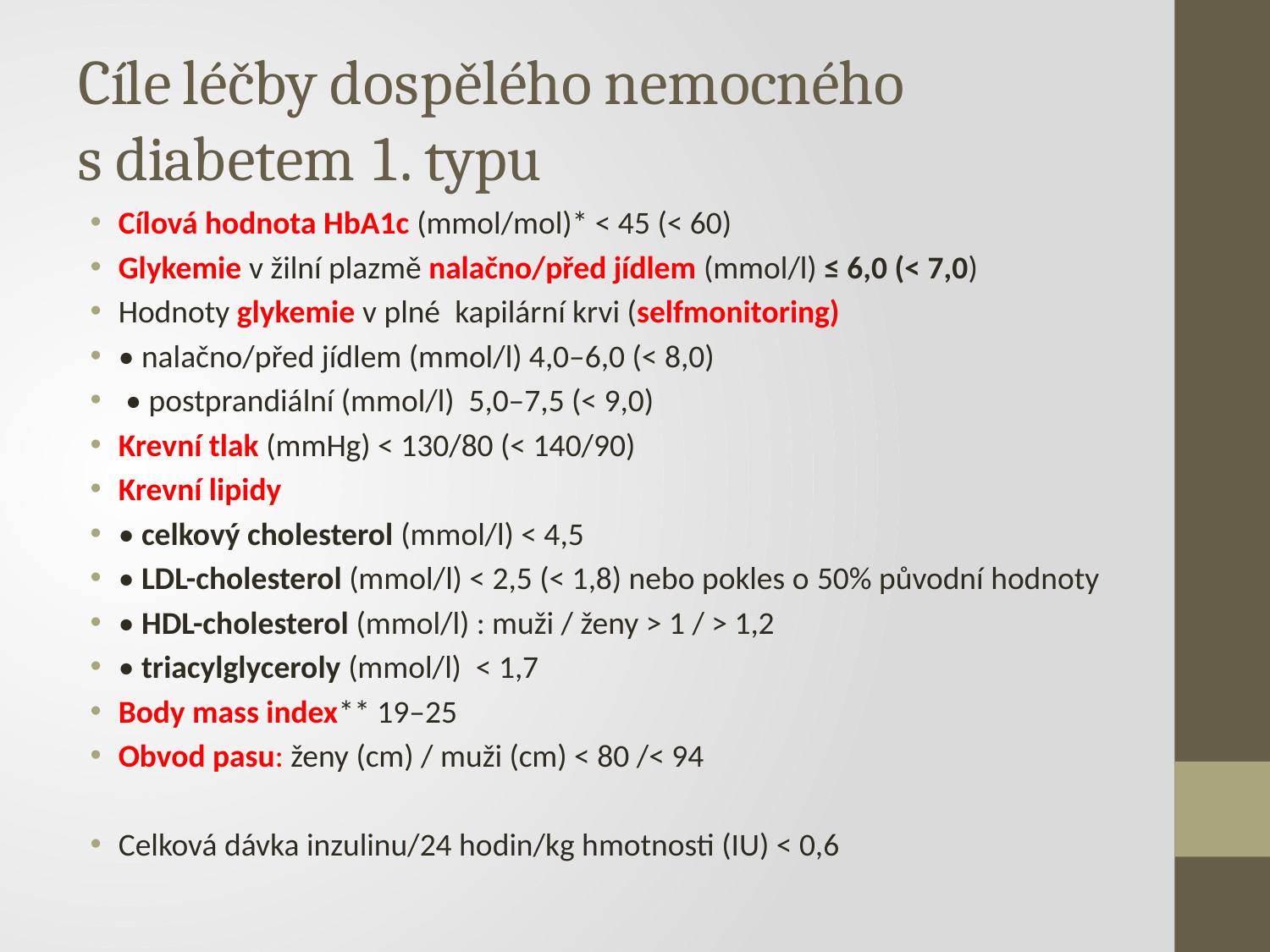

# Cíle léčby dospělého nemocného s diabetem 1. typu
Cílová hodnota HbA1c (mmol/mol)* < 45 (< 60)
Glykemie v žilní plazmě nalačno/před jídlem (mmol/l) ≤ 6,0 (< 7,0)
Hodnoty glykemie v plné  kapilární krvi (selfmonitoring)
• nalačno/před jídlem (mmol/l) 4,0–6,0 (< 8,0)
 • postprandiální (mmol/l)  5,0–7,5 (< 9,0)
Krevní tlak (mmHg) < 130/80 (< 140/90)
Krevní lipidy
• celkový cholesterol (mmol/l) < 4,5
• LDL-cholesterol (mmol/l) < 2,5 (< 1,8) nebo pokles o 50% původní hodnoty
• HDL-cholesterol (mmol/l) : muži / ženy > 1 / > 1,2
• triacylglyceroly (mmol/l)  < 1,7
Body mass index** 19–25
Obvod pasu: ženy (cm) / muži (cm) < 80 /< 94

Celková dávka inzulinu/24 hodin/kg hmotnosti (IU) < 0,6